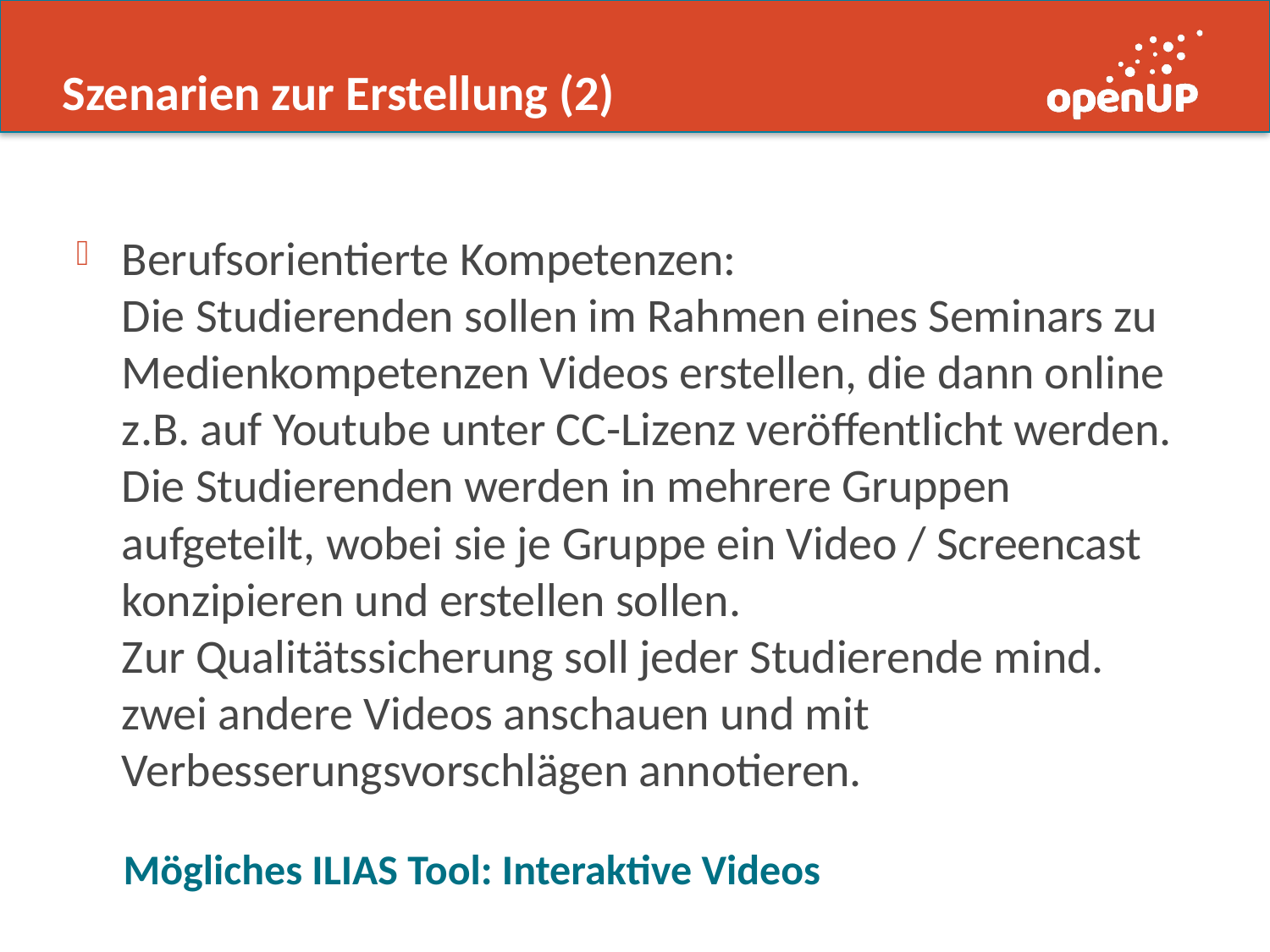

# Szenarien zur Erstellung (2)
Berufsorientierte Kompetenzen:
Die Studierenden sollen im Rahmen eines Seminars zu Medienkompetenzen Videos erstellen, die dann online z.B. auf Youtube unter CC-Lizenz veröffentlicht werden.
Die Studierenden werden in mehrere Gruppen aufgeteilt, wobei sie je Gruppe ein Video / Screencast konzipieren und erstellen sollen.
Zur Qualitätssicherung soll jeder Studierende mind. zwei andere Videos anschauen und mit Verbesserungsvorschlägen annotieren.
Mögliches ILIAS Tool: Interaktive Videos